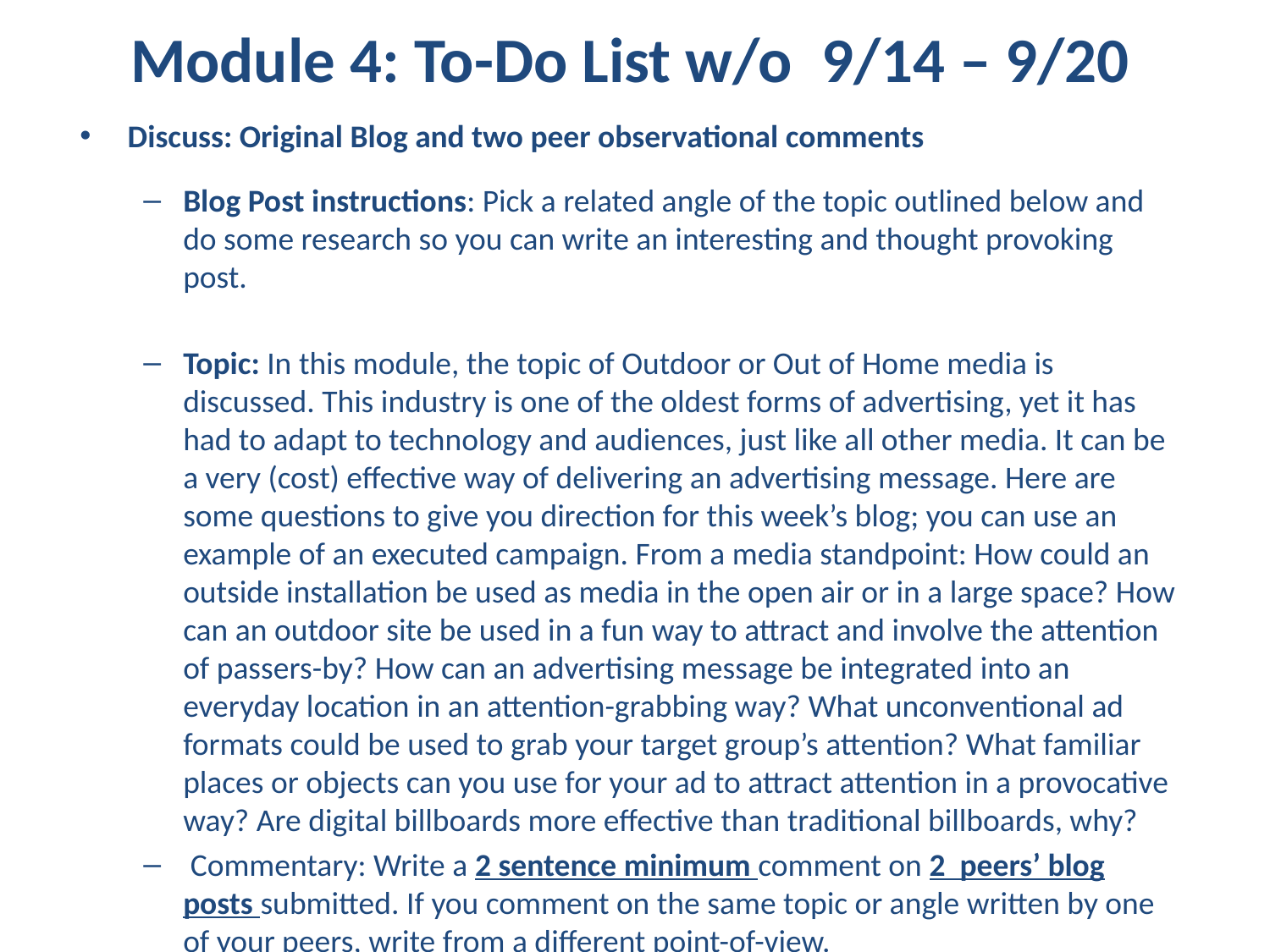

# Module 4: To-Do List w/o  9/14 – 9/20
Discuss: Original Blog and two peer observational comments

Blog Post instructions: Pick a related angle of the topic outlined below and do some research so you can write an interesting and thought provoking post.

Topic: In this module, the topic of Outdoor or Out of Home media is discussed. This industry is one of the oldest forms of advertising, yet it has had to adapt to technology and audiences, just like all other media. It can be a very (cost) effective way of delivering an advertising message. Here are some questions to give you direction for this week’s blog; you can use an example of an executed campaign. From a media standpoint: How could an outside installation be used as media in the open air or in a large space? How can an outdoor site be used in a fun way to attract and involve the attention of passers-by? How can an advertising message be integrated into an everyday location in an attention-grabbing way? What unconventional ad formats could be used to grab your target group’s attention? What familiar places or objects can you use for your ad to attract attention in a provocative way? Are digital billboards more effective than traditional billboards, why?
 Commentary: Write a 2 sentence minimum comment on 2  peers’ blog posts submitted. If you comment on the same topic or angle written by one of your peers, write from a different point-of-view.